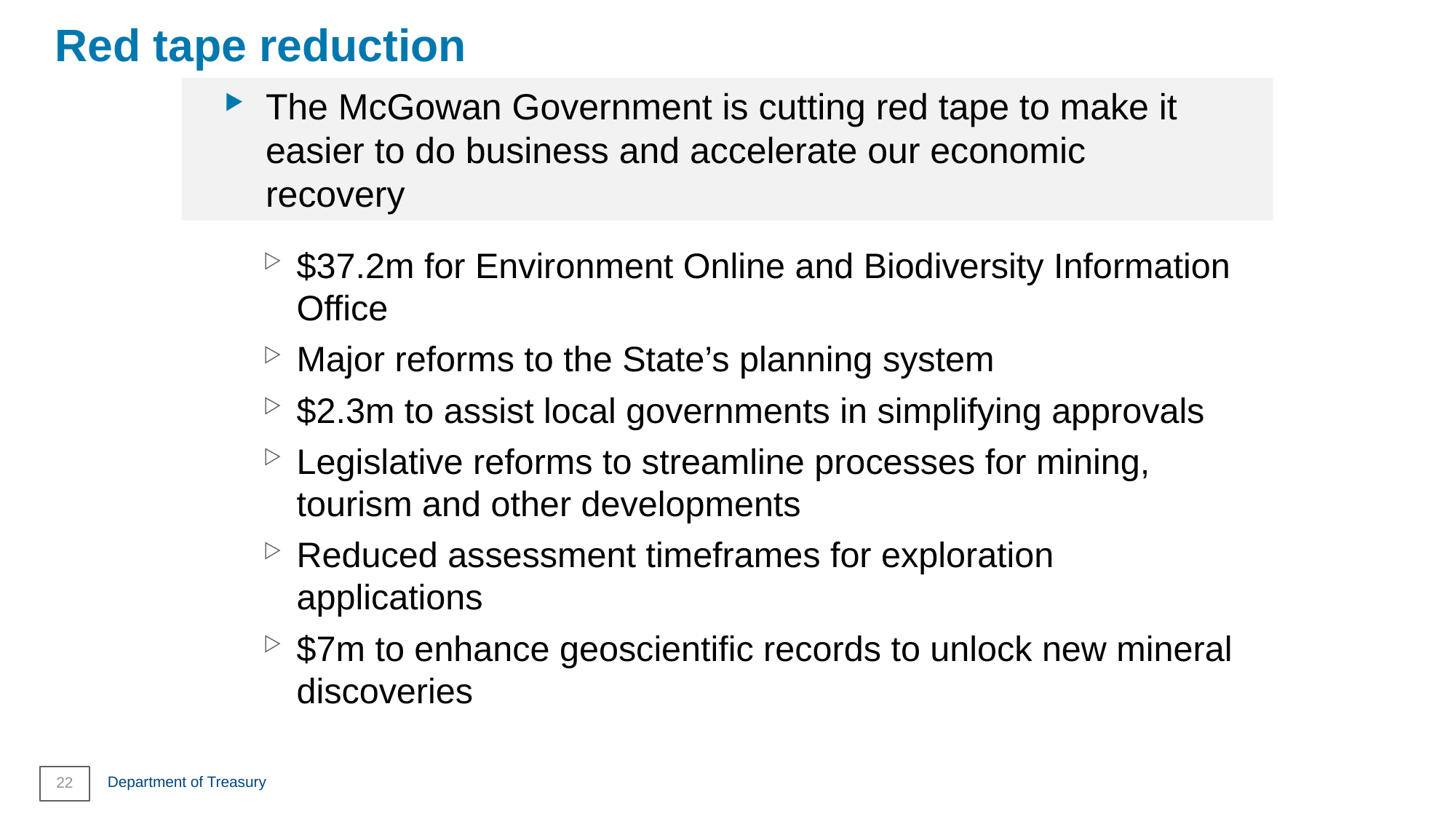

# Red tape reduction
The McGowan Government is cutting red tape to make it easier to do business and accelerate our economic recovery
$37.2m for Environment Online and Biodiversity Information Office
Major reforms to the State’s planning system
$2.3m to assist local governments in simplifying approvals
Legislative reforms to streamline processes for mining, tourism and other developments
Reduced assessment timeframes for exploration applications
$7m to enhance geoscientific records to unlock new mineral discoveries

Department of Treasury
22